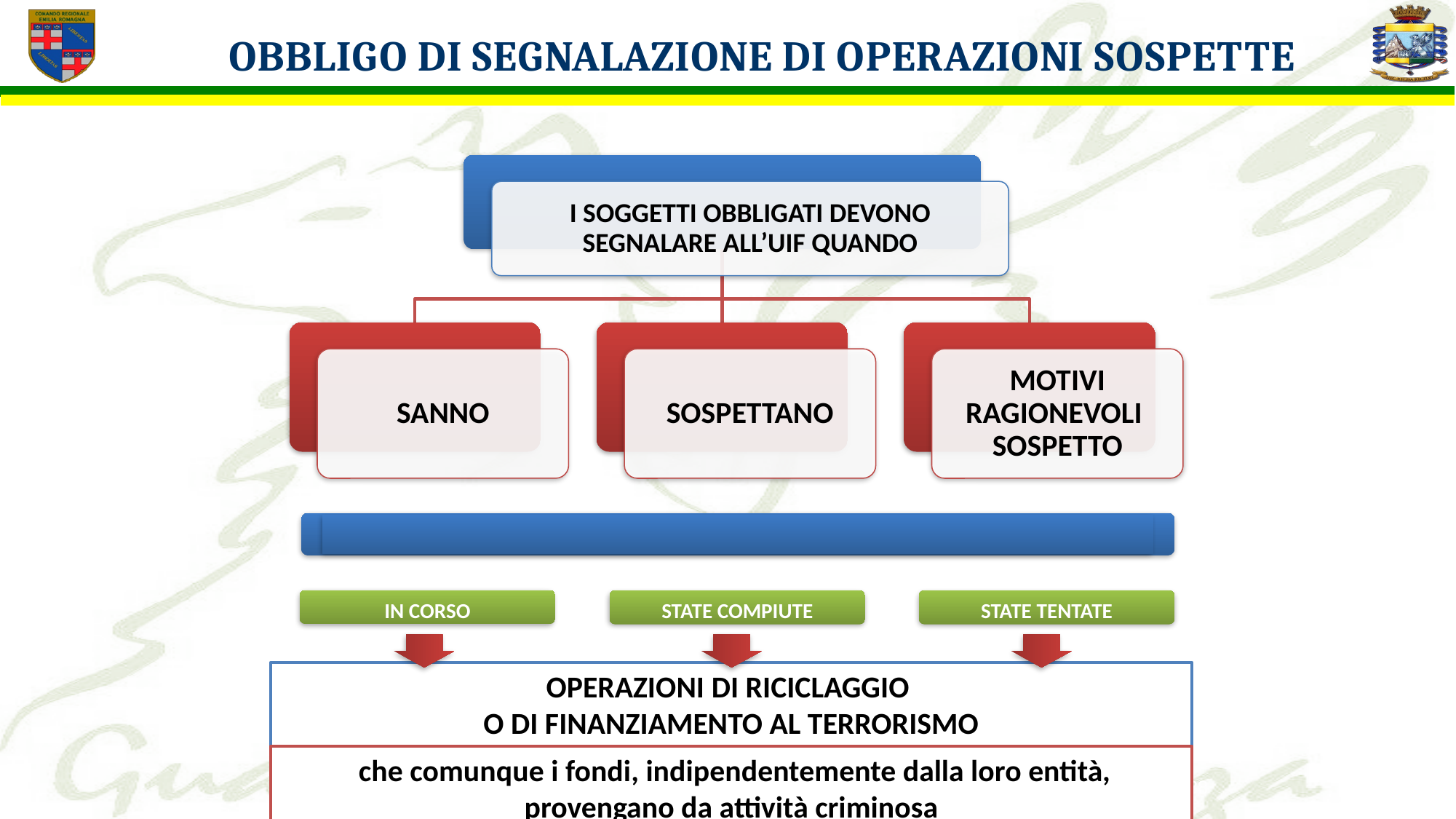

Obbligo di segnalazione di operazioni sospette

I SOGGETTI OBBLIGATI DEVONO SEGNALARE ALL’UIF QUANDO

SANNO

SOSPETTANO

MOTIVI RAGIONEVOLI  SOSPETTO
CHE SIANO

IN CORSO
STATE COMPIUTE
STATE TENTATE

OPERAZIONI DI RICICLAGGIO
O DI FINANZIAMENTO AL TERRORISMO
 che comunque i fondi, indipendentemente dalla loro entità, provengano da attività criminosa
38
38